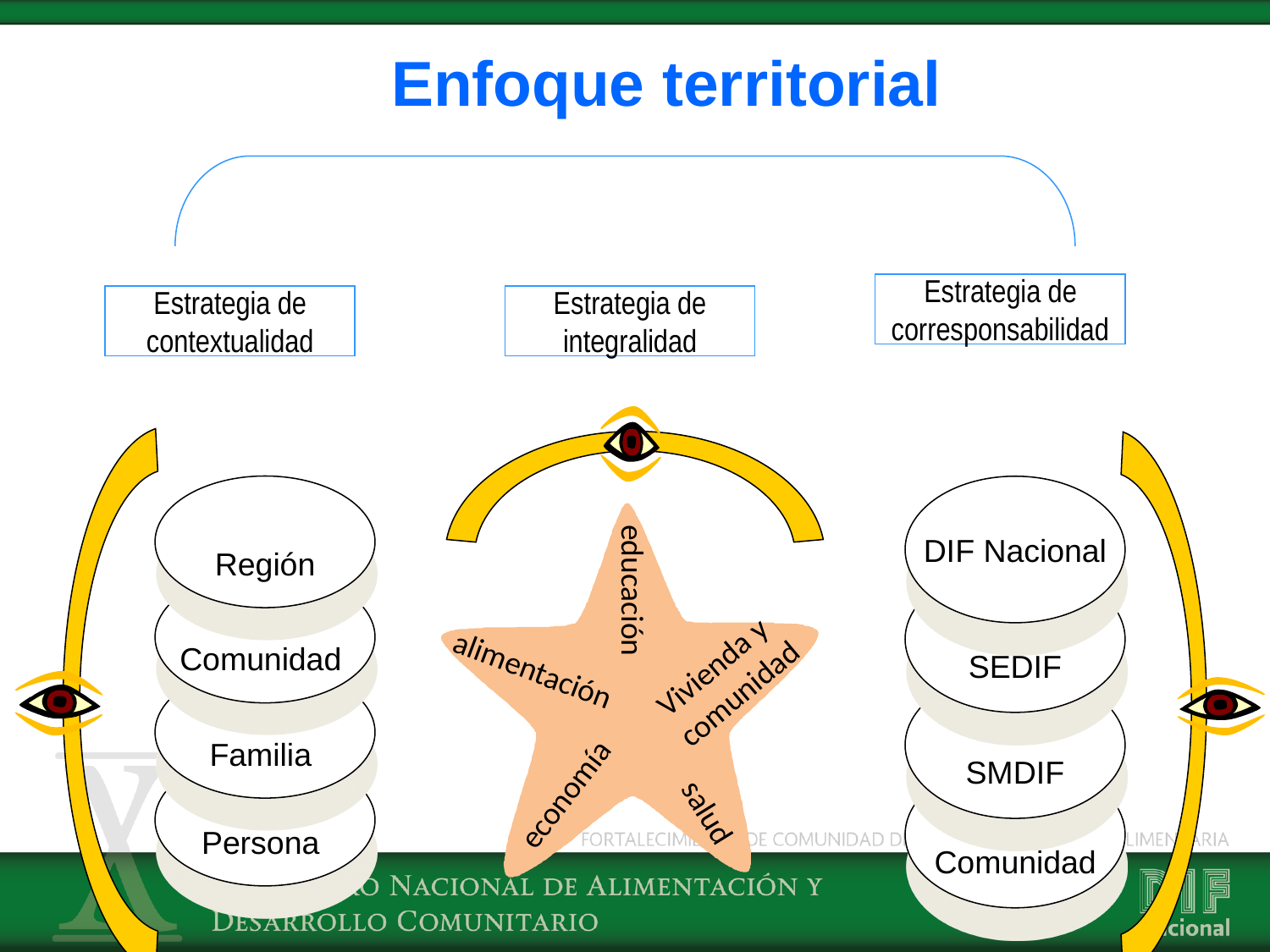

Enfoque territorial
Estrategia de corresponsabilidad
Estrategia de contextualidad
Estrategia de integralidad

educación
alimentación
Vivienda y
comunidad
economía
salud

Región
Comunidad
Familia
Persona
DIF Nacional
SEDIF
SMDIF
Comunidad